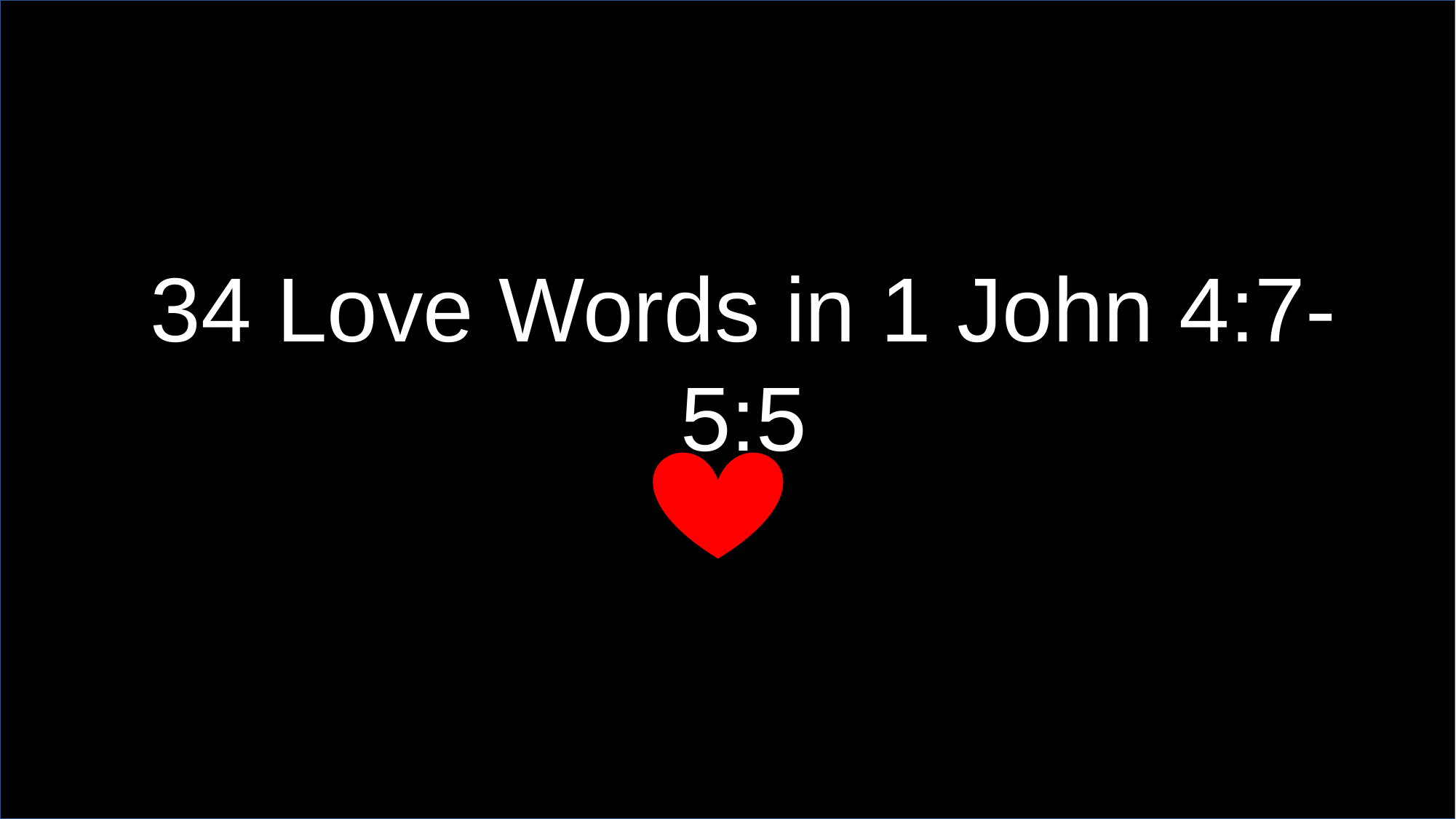

34 Love Words in 1 John 4:7-5:5